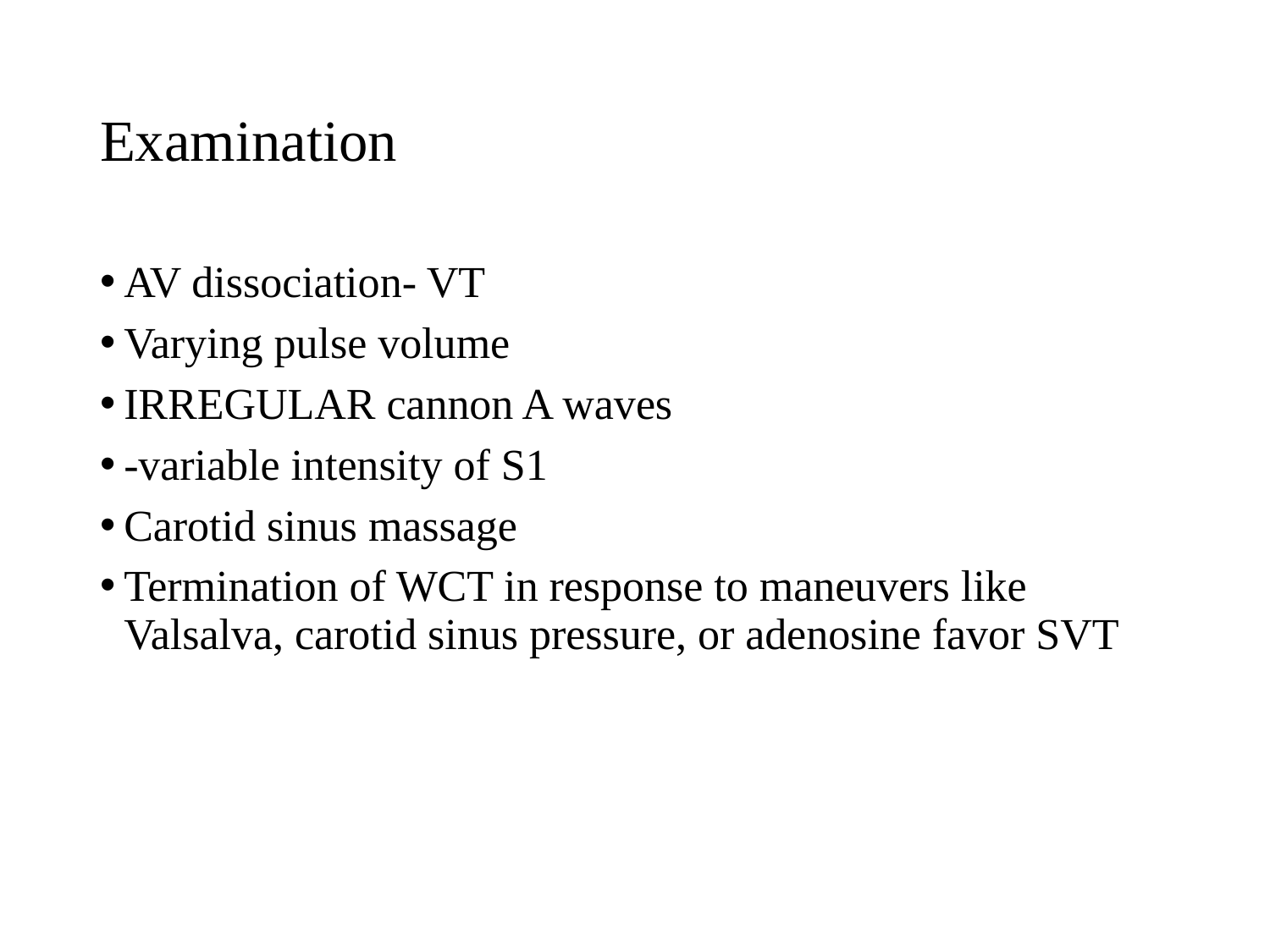

# Examination
AV dissociation- VT
Varying pulse volume
IRREGULAR cannon A waves
-variable intensity of S1
Carotid sinus massage
Termination of WCT in response to maneuvers like Valsalva, carotid sinus pressure, or adenosine favor SVT